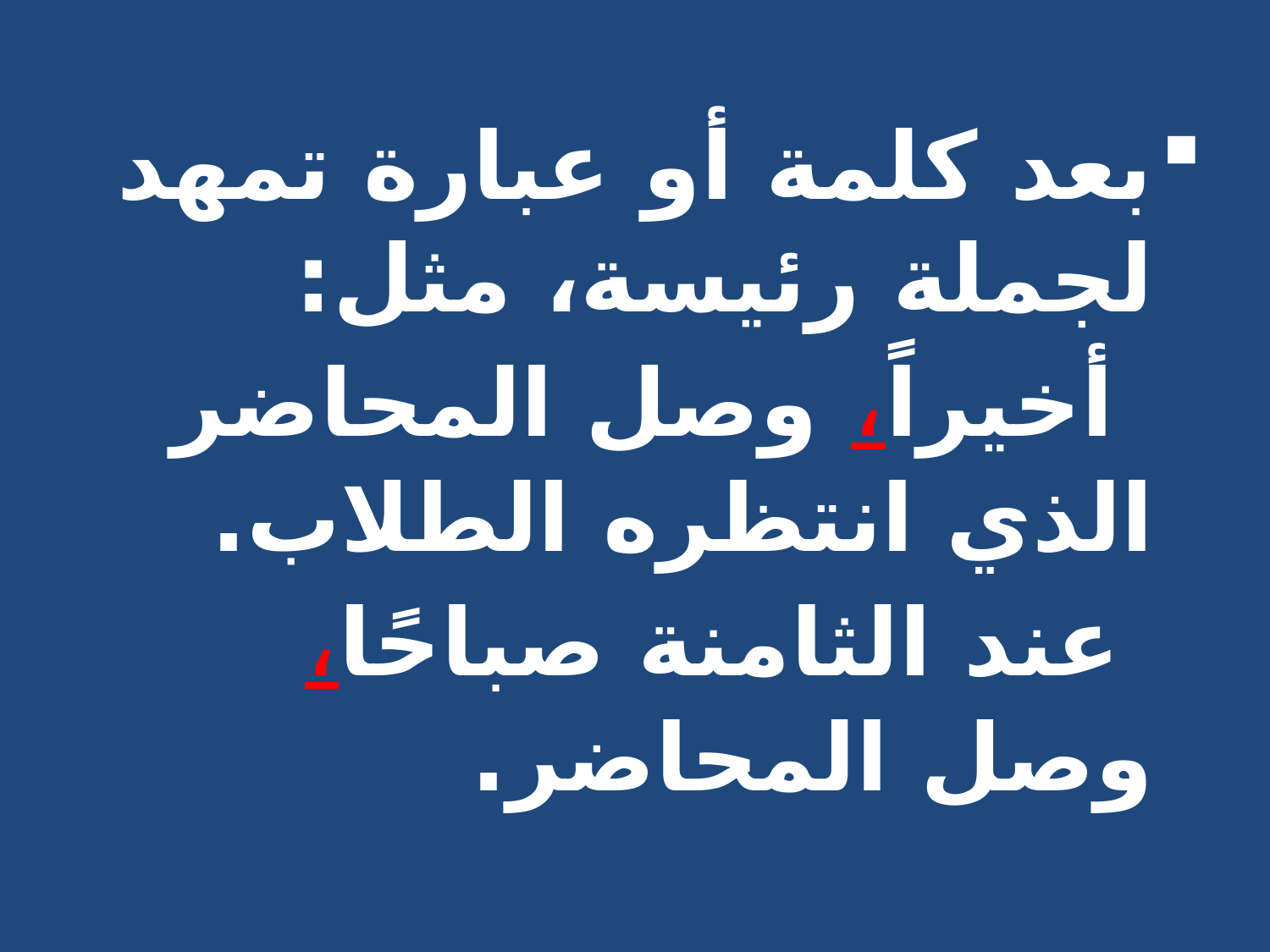

بعد كلمة أو عبارة تمهد لجملة رئيسة، مثل:
 أخيراً، وصل المحاضر الذي انتظره الطلاب.
 عند الثامنة صباحًا، وصل المحاضر.